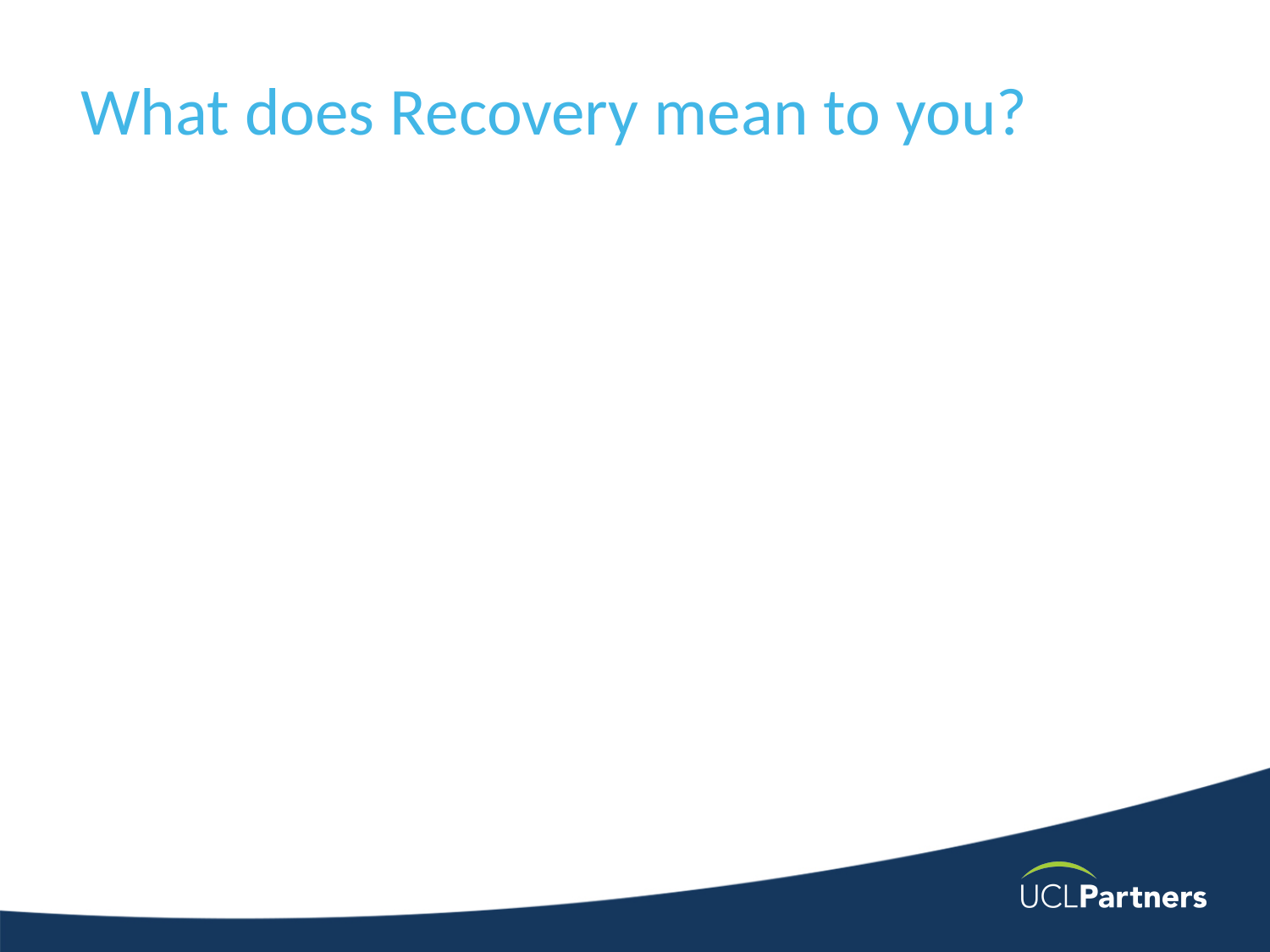

# What does Recovery mean to you?